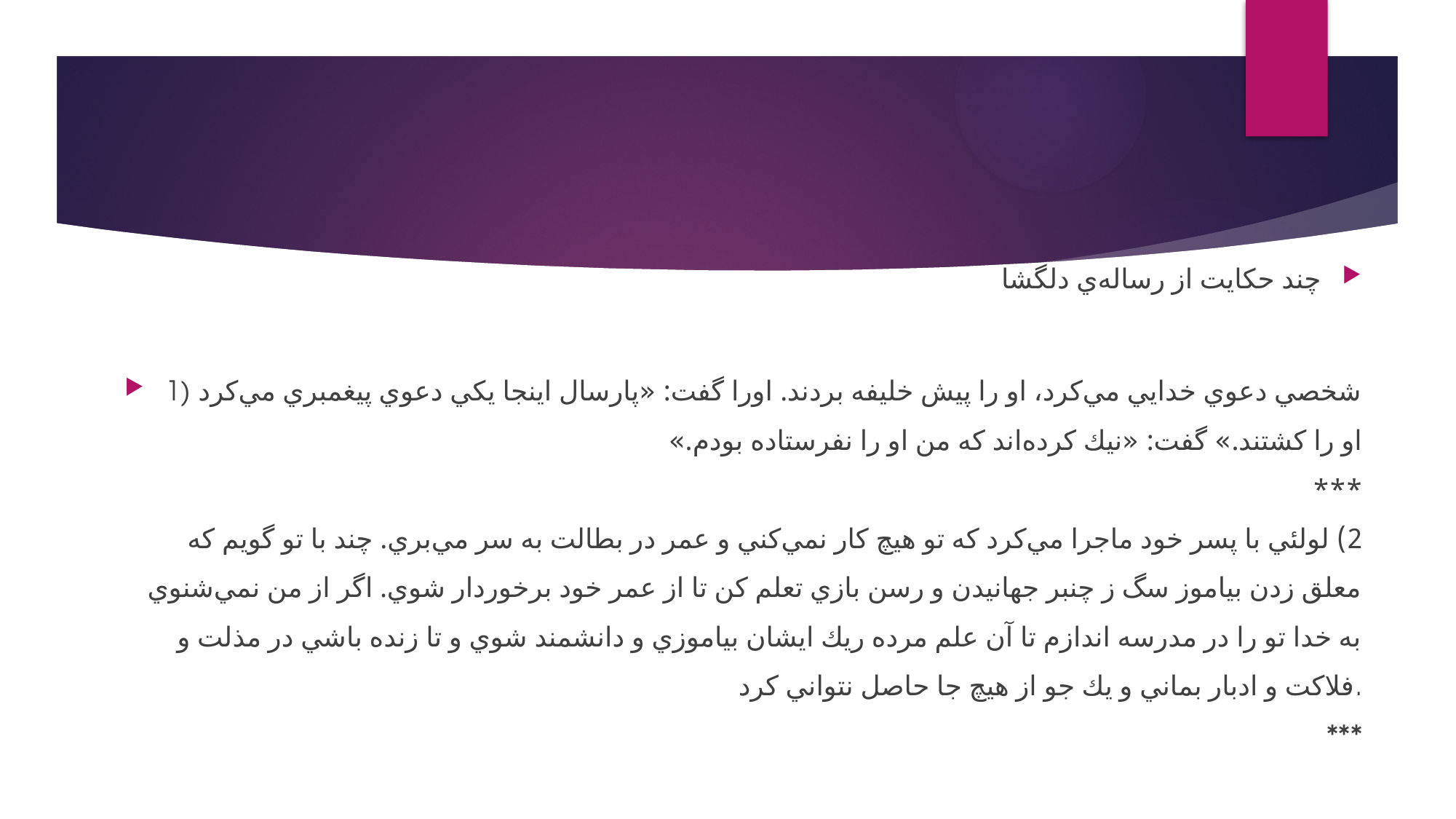

#
چند حکایت از رساله‌ي دلگشا

1) شخصي دعوي خدايي مي‌كرد، او را پيش خليفه بردند. اورا گفت: «پارسال اينجا يكي دعوي پيغمبري مي‌كرد او را كشتند.» گفت: «نيك كرده‌اند كه من او را نفرستاده بودم.»
***
2) لولئي با پسر خود ماجرا مي‌كرد كه تو هيچ كار نمي‌كني و عمر در بطالت به سر مي‌بري. چند با تو گويم كه معلق زدن بياموز سگ ز چنبر جهانيدن و رسن بازي تعلم كن تا از عمر خود برخوردار شوي. اگر از من نمي‌شنوي به خدا تو را در مدرسه اندازم تا آن علم مرده ريك ايشان بياموزي و دانشمند شوي و تا زنده باشي در مذلت و فلاكت و ادبار بماني و يك جو از هيچ جا حاصل نتواني كرد.
***